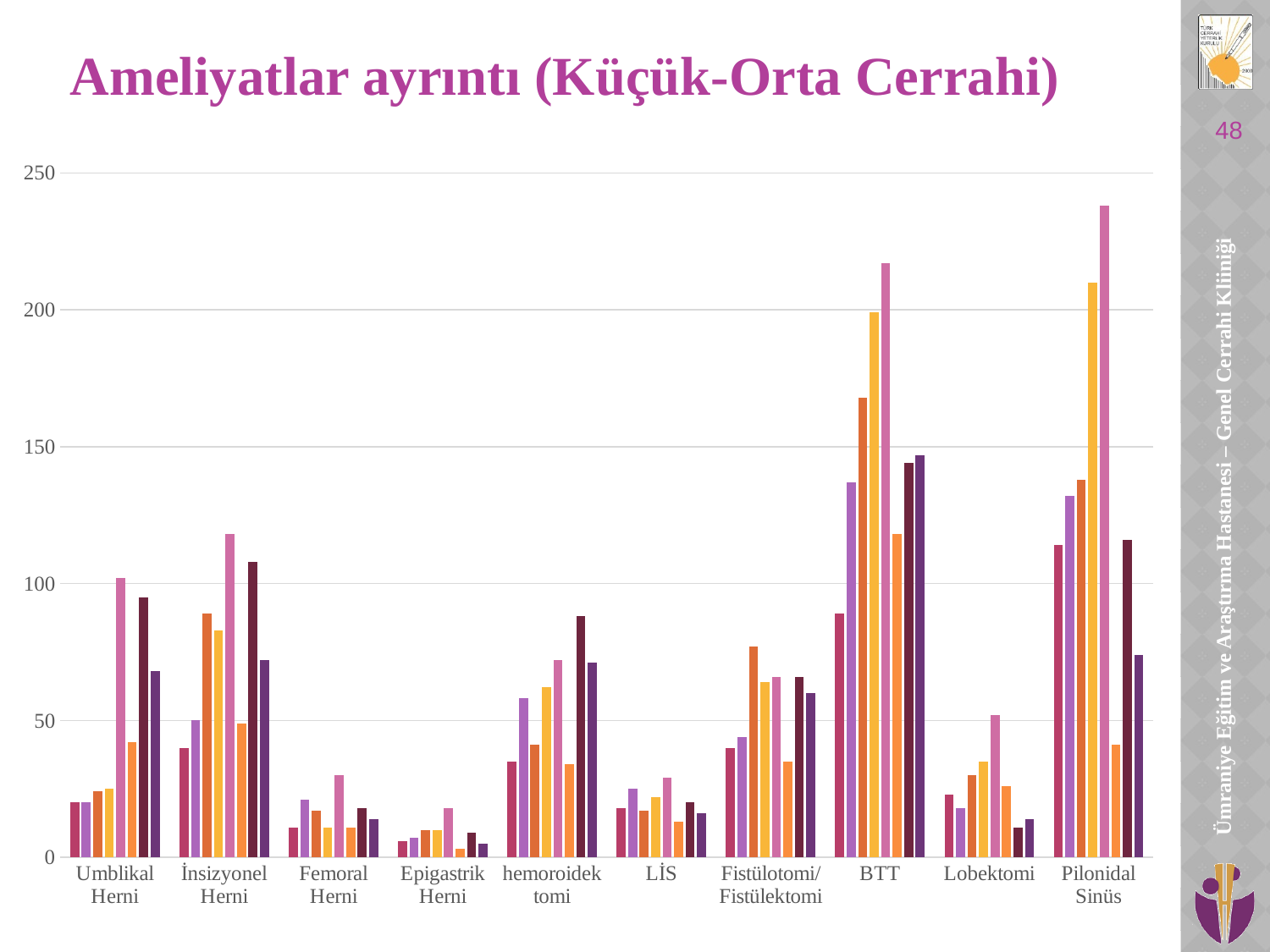

# Ameliyatlar ayrıntı (Küçük-Orta Cerrahi)
48

### Chart

| Category | 2015 | 2016 | 2017 | 2018 | 2019 | 2020 | 2021 | 2022 |
|---|---|---|---|---|---|---|---|---|
| Umblikal Herni | 20.0 | 20.0 | 24.0 | 25.0 | 102.0 | 42.0 | 95.0 | 68.0 |
| İnsizyonel Herni | 40.0 | 50.0 | 89.0 | 83.0 | 118.0 | 49.0 | 108.0 | 72.0 |
| Femoral Herni | 11.0 | 21.0 | 17.0 | 11.0 | 30.0 | 11.0 | 18.0 | 14.0 |
| Epigastrik Herni | 6.0 | 7.0 | 10.0 | 10.0 | 18.0 | 3.0 | 9.0 | 5.0 |
| hemoroidektomi | 35.0 | 58.0 | 41.0 | 62.0 | 72.0 | 34.0 | 88.0 | 71.0 |
| LİS | 18.0 | 25.0 | 17.0 | 22.0 | 29.0 | 13.0 | 20.0 | 16.0 |
| Fistülotomi/ Fistülektomi | 40.0 | 44.0 | 77.0 | 64.0 | 66.0 | 35.0 | 66.0 | 60.0 |
| BTT | 89.0 | 137.0 | 168.0 | 199.0 | 217.0 | 118.0 | 144.0 | 147.0 |
| Lobektomi | 23.0 | 18.0 | 30.0 | 35.0 | 52.0 | 26.0 | 11.0 | 14.0 |
| Pilonidal Sinüs | 114.0 | 132.0 | 138.0 | 210.0 | 238.0 | 41.0 | 116.0 | 74.0 |